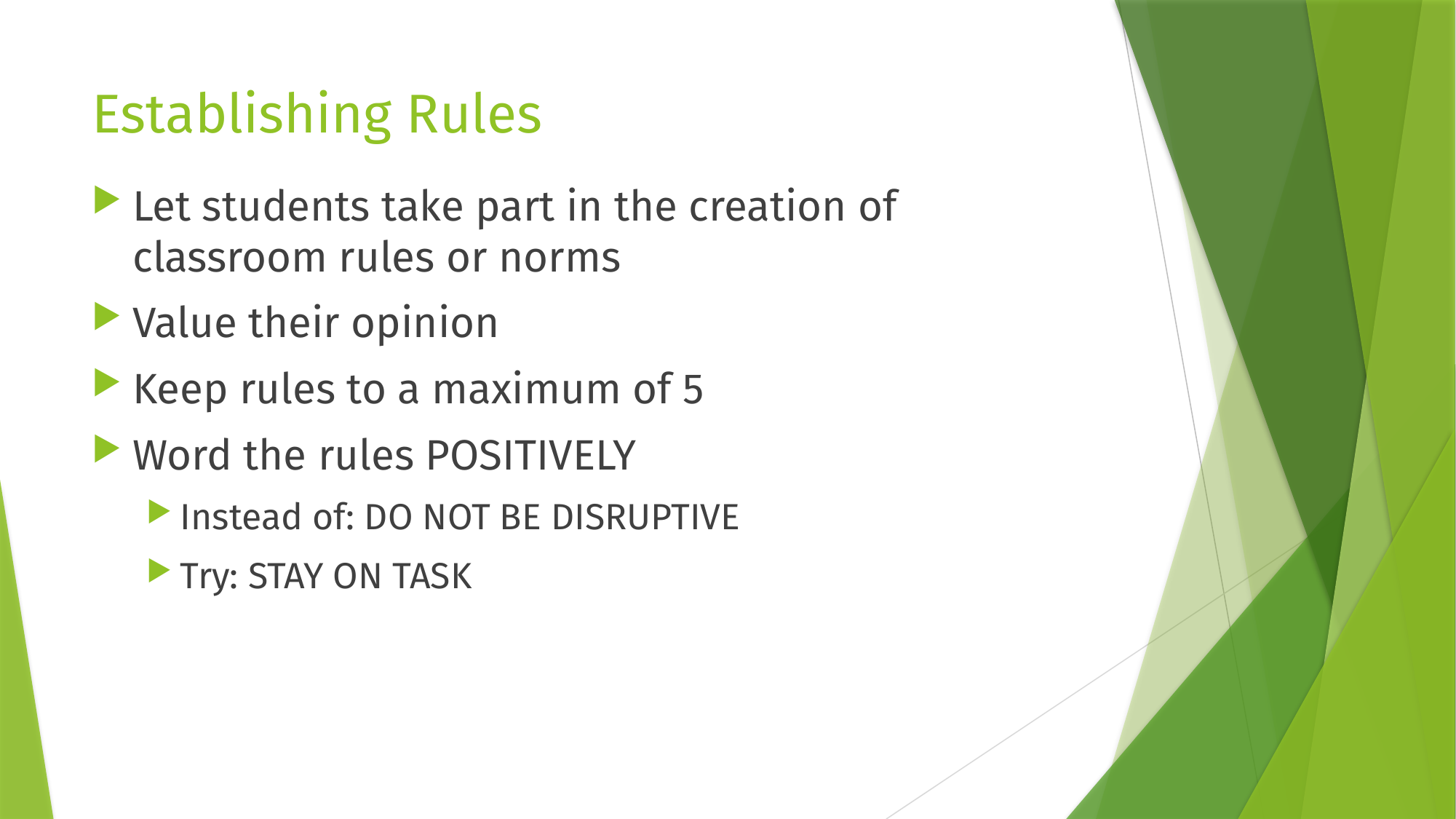

# Establishing Rules
Let students take part in the creation of classroom rules or norms
Value their opinion
Keep rules to a maximum of 5
Word the rules POSITIVELY
Instead of: DO NOT BE DISRUPTIVE
Try: STAY ON TASK